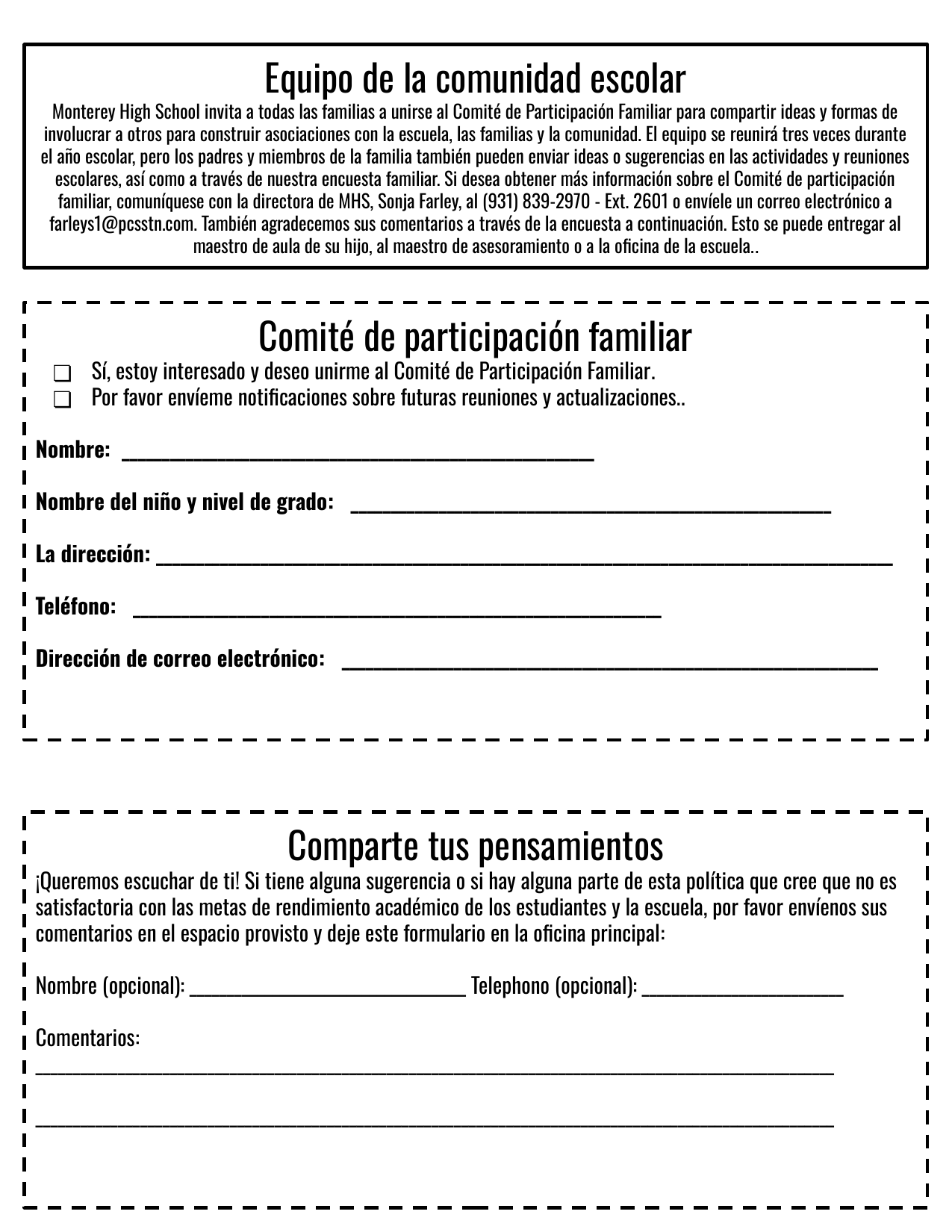

Equipo de la comunidad escolar
Monterey High School invita a todas las familias a unirse al Comité de Participación Familiar para compartir ideas y formas de involucrar a otros para construir asociaciones con la escuela, las familias y la comunidad. El equipo se reunirá tres veces durante el año escolar, pero los padres y miembros de la familia también pueden enviar ideas o sugerencias en las actividades y reuniones escolares, así como a través de nuestra encuesta familiar. Si desea obtener más información sobre el Comité de participación familiar, comuníquese con la directora de MHS, Sonja Farley, al (931) 839-2970 - Ext. 2601 o envíele un correo electrónico a farleys1@pcsstn.com. También agradecemos sus comentarios a través de la encuesta a continuación. Esto se puede entregar al maestro de aula de su hijo, al maestro de asesoramiento o a la oficina de la escuela..
Comité de participación familiar
Sí, estoy interesado y deseo unirme al Comité de Participación Familiar.
Por favor envíeme notificaciones sobre futuras reuniones y actualizaciones..

Nombre:  ___________________________________________________________

Nombre del niño y nivel de grado:   ____________________________________________________________

La dirección: ____________________________________________________________________________________________

Teléfono:   __________________________________________________________________

Dirección de correo electrónico:   ___________________________________________________________________
Comparte tus pensamientos
¡Queremos escuchar de ti! Si tiene alguna sugerencia o si hay alguna parte de esta política que cree que no es satisfactoria con las metas de rendimiento académico de los estudiantes y la escuela, por favor envíenos sus comentarios en el espacio provisto y deje este formulario en la oficina principal:

Nombre (opcional): _____________________________________ Telephono (opcional): ___________________________

Comentarios: ___________________________________________________________________________________________________________

___________________________________________________________________________________________________________